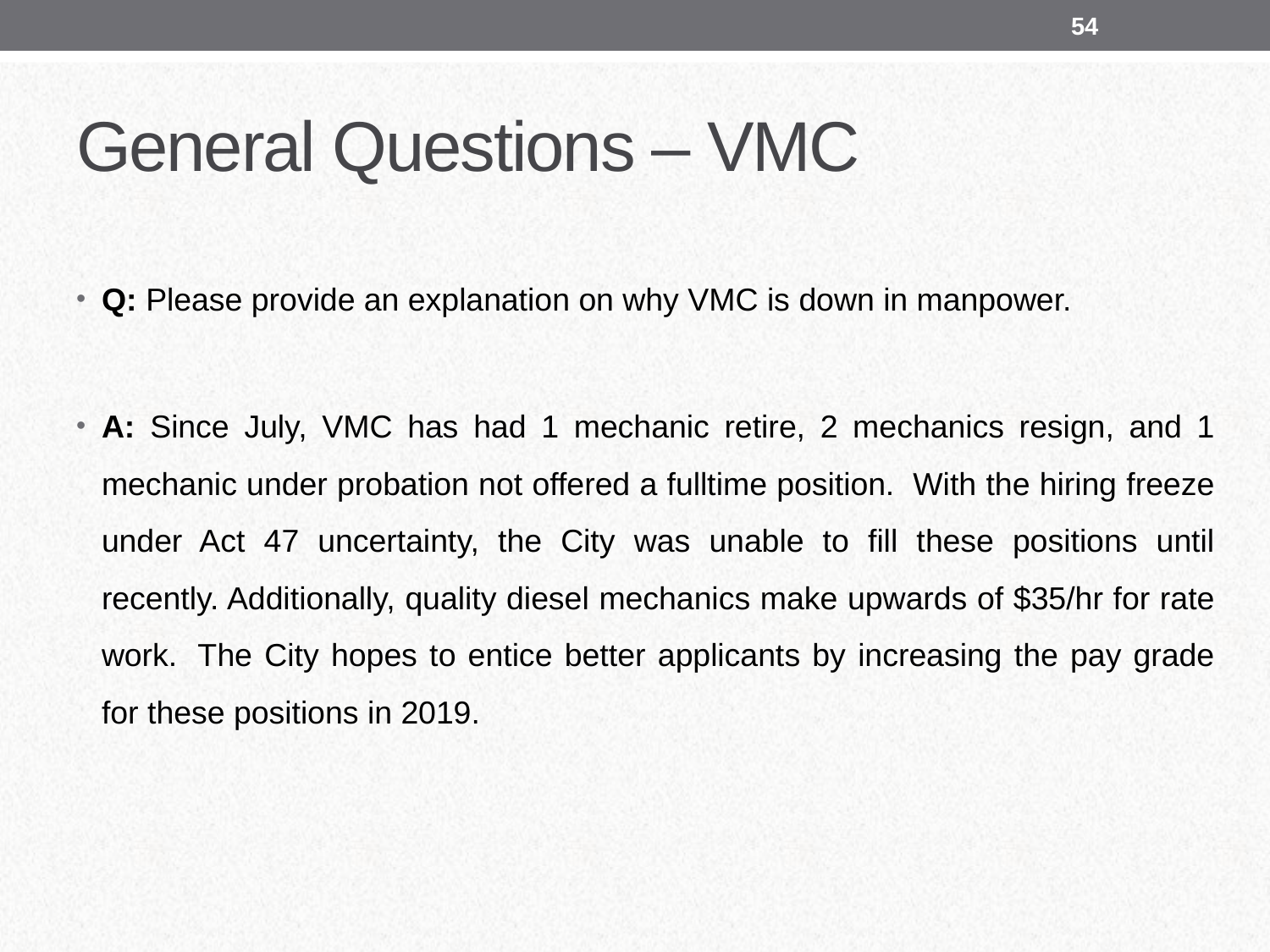

54
# General Questions – VMC
Q: Please provide an explanation on why VMC is down in manpower.

A: Since July, VMC has had 1 mechanic retire, 2 mechanics resign, and 1 mechanic under probation not offered a fulltime position.  With the hiring freeze under Act 47 uncertainty, the City was unable to fill these positions until recently. Additionally, quality diesel mechanics make upwards of $35/hr for rate work.  The City hopes to entice better applicants by increasing the pay grade for these positions in 2019.